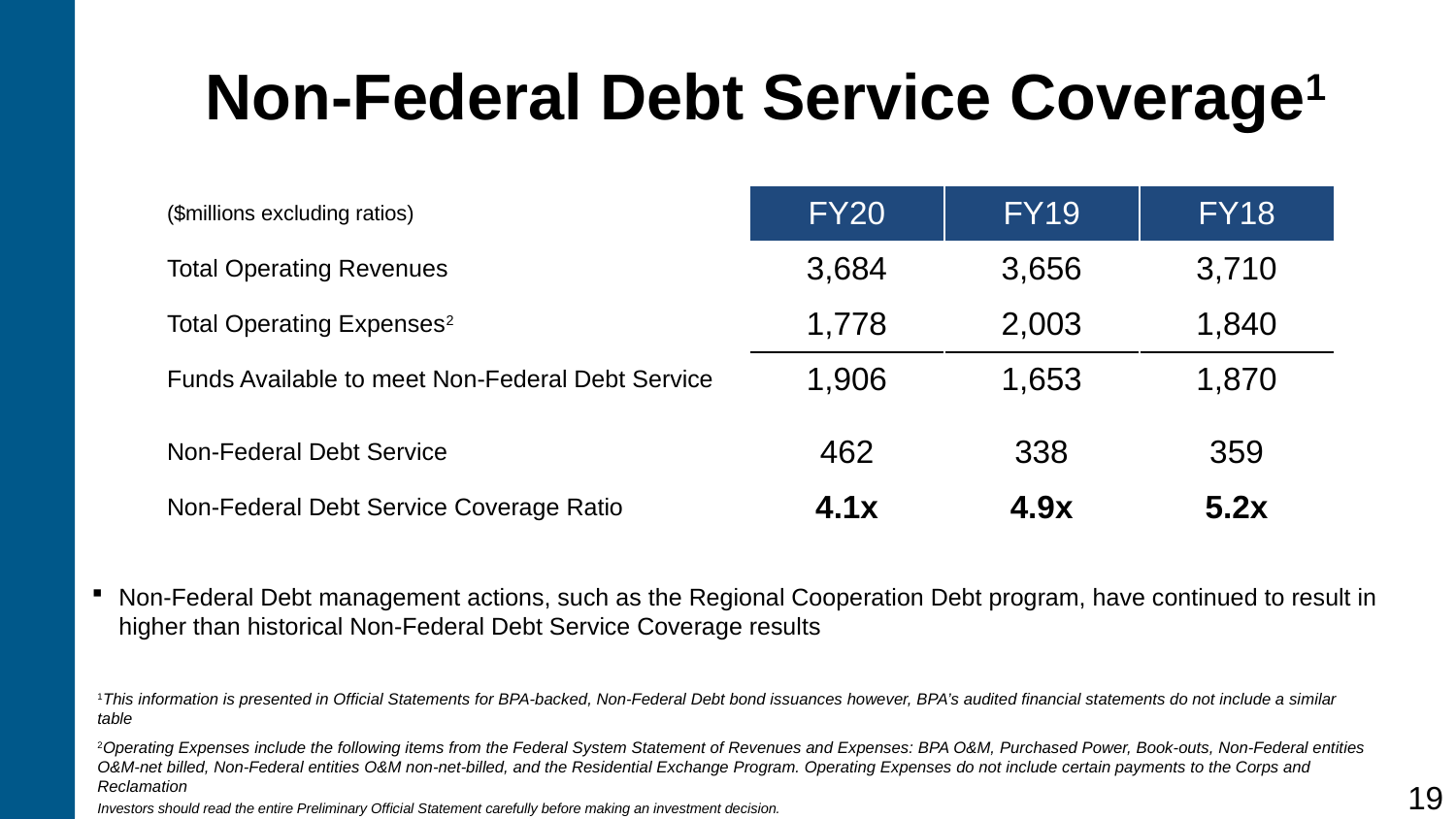

Non-Federal Debt Service Coverage1
| ($millions excluding ratios) | FY20 | FY19 | FY18 |
| --- | --- | --- | --- |
| Total Operating Revenues | 3,684 | 3,656 | 3,710 |
| Total Operating Expenses2 | 1,778 | 2,003 | 1,840 |
| Funds Available to meet Non-Federal Debt Service | 1,906 | 1,653 | 1,870 |
|  |  |  |  |
| Non-Federal Debt Service | 462 | 338 | 359 |
| Non-Federal Debt Service Coverage Ratio | 4.1x | 4.9x | 5.2x |
Non-Federal Debt management actions, such as the Regional Cooperation Debt program, have continued to result in higher than historical Non-Federal Debt Service Coverage results
1This information is presented in Official Statements for BPA-backed, Non-Federal Debt bond issuances however, BPA’s audited financial statements do not include a similar table

2Operating Expenses include the following items from the Federal System Statement of Revenues and Expenses: BPA O&M, Purchased Power, Book-outs, Non-Federal entities O&M-net billed, Non-Federal entities O&M non-net-billed, and the Residential Exchange Program. Operating Expenses do not include certain payments to the Corps and Reclamation

19
Investors should read the entire Preliminary Official Statement carefully before making an investment decision.